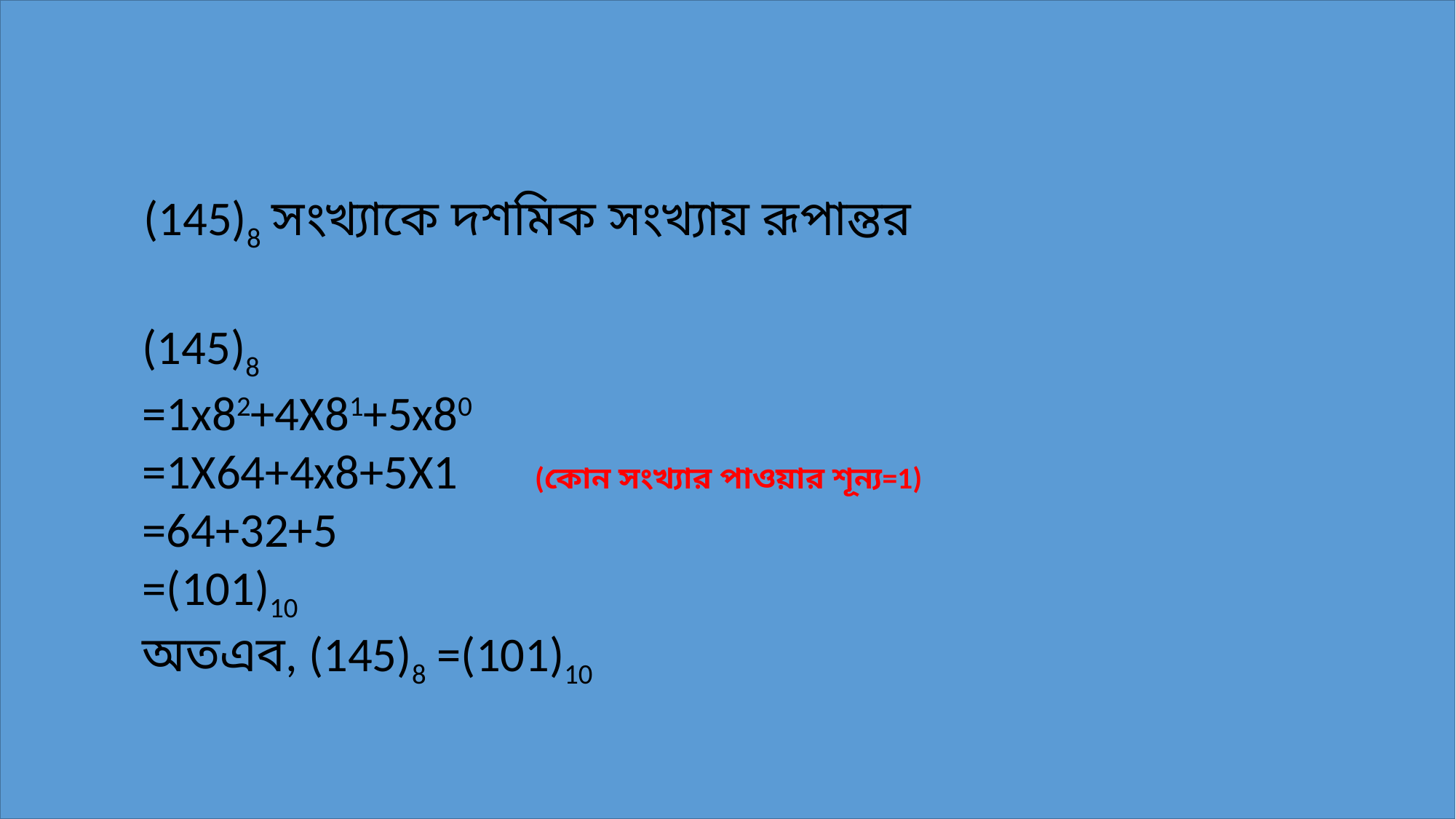

(145)8 সংখ্যাকে দশমিক সংখ্যায় রূপান্তর
(145)8
=1x82+4X81+5x80
=1X64+4x8+5X1       (কোন সংখ্যার পাওয়ার শূন্য=1)
=64+32+5
=(101)10
অতএব, (145)8 =(101)10